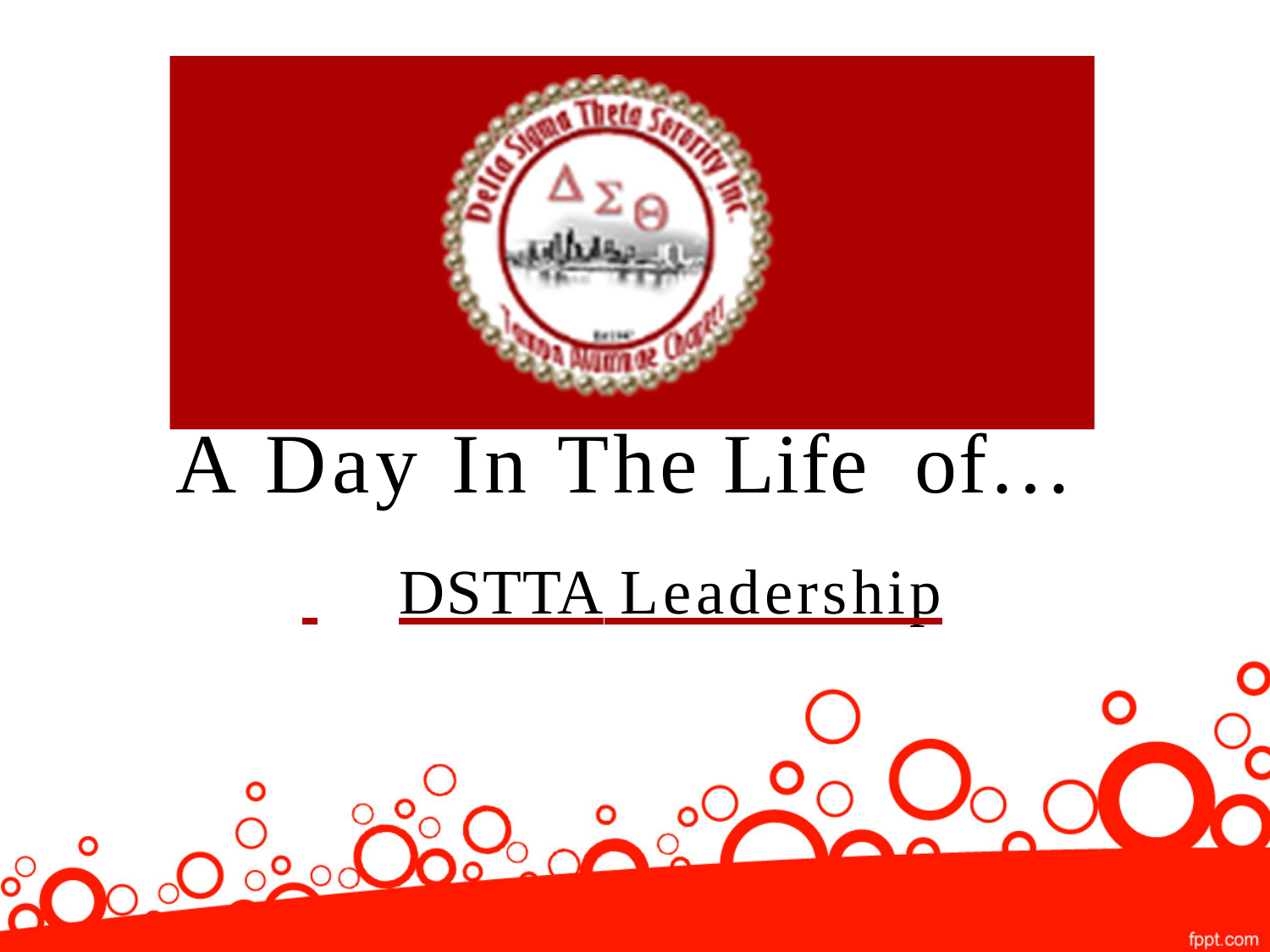

A Day In The Life  of…
 	DSTTA Leadership